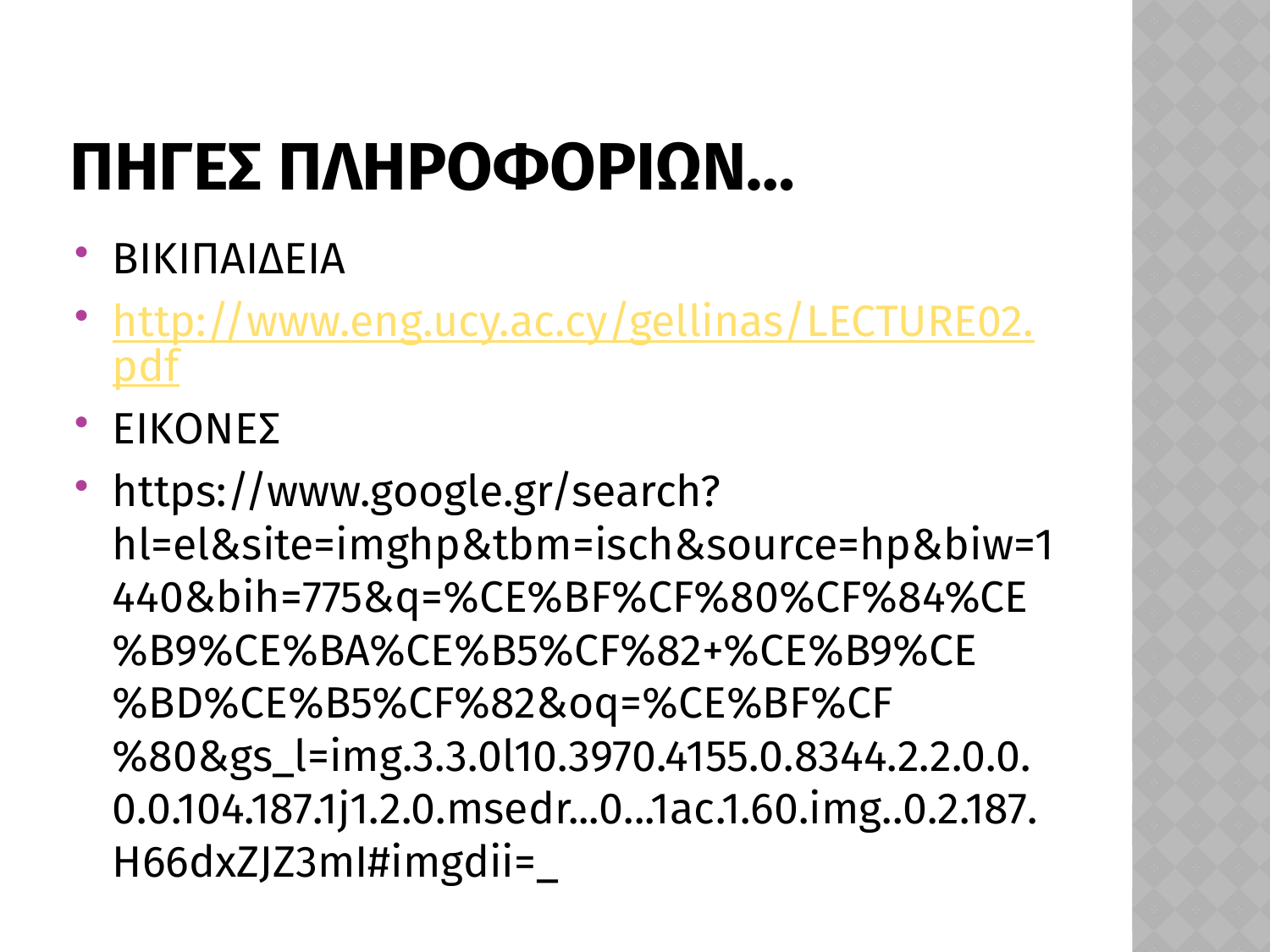

# ΠΗΓΕΣ ΠΛΗΡΟΦΟΡΙΩΝ…
ΒΙΚΙΠΑΙΔΕΙΑ
http://www.eng.ucy.ac.cy/gellinas/LECTURE02.pdf
ΕΙΚΟΝΕΣ
https://www.google.gr/search?hl=el&site=imghp&tbm=isch&source=hp&biw=1440&bih=775&q=%CE%BF%CF%80%CF%84%CE%B9%CE%BA%CE%B5%CF%82+%CE%B9%CE%BD%CE%B5%CF%82&oq=%CE%BF%CF%80&gs_l=img.3.3.0l10.3970.4155.0.8344.2.2.0.0.0.0.104.187.1j1.2.0.msedr...0...1ac.1.60.img..0.2.187.H66dxZJZ3mI#imgdii=_